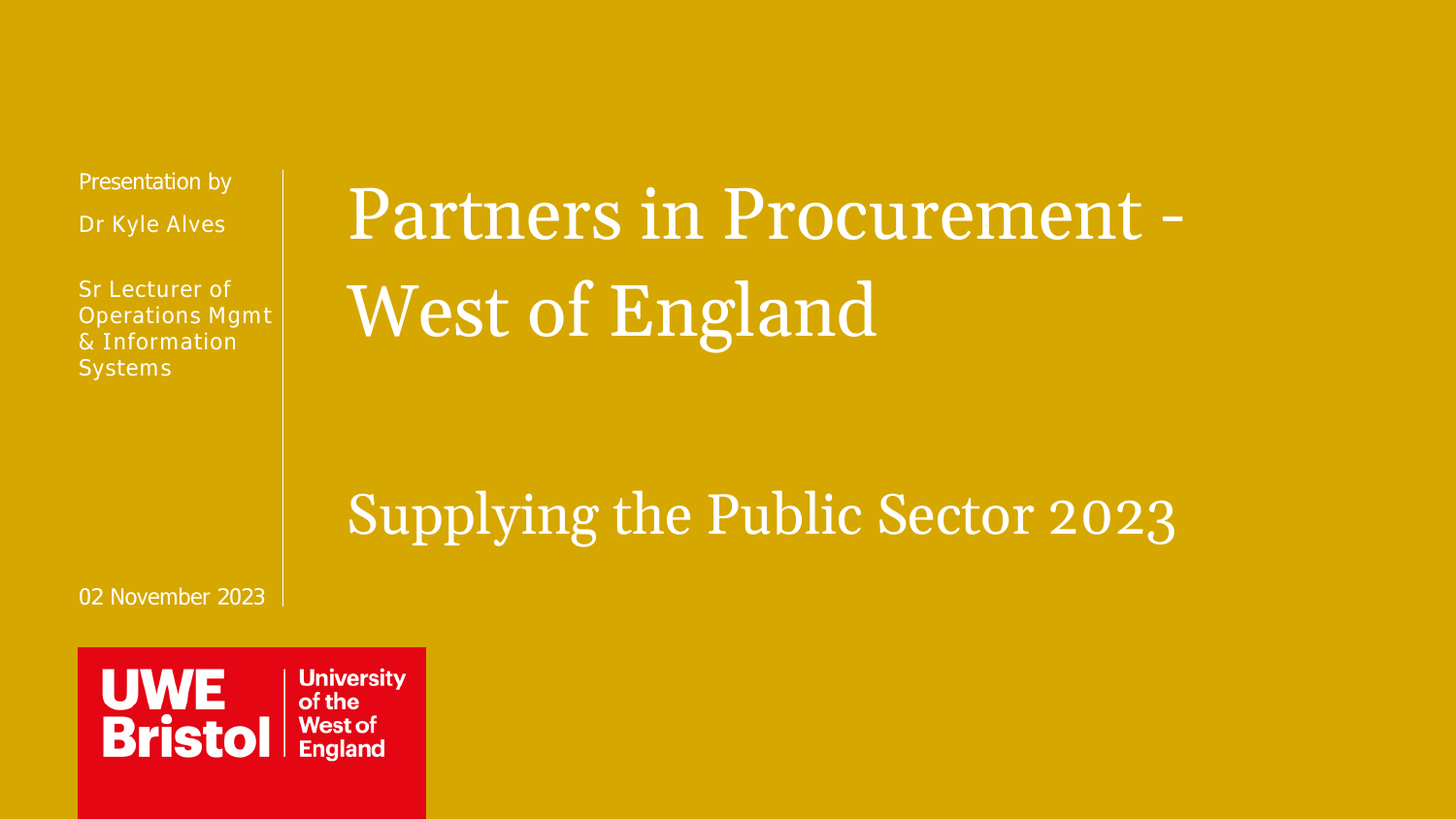

Partners in Procurement -
West of England

Supplying the Public Sector 2023
Presentation by

Dr Kyle Alves
Sr Lecturer of Operations Mgmt & Information Systems
02 November 2023